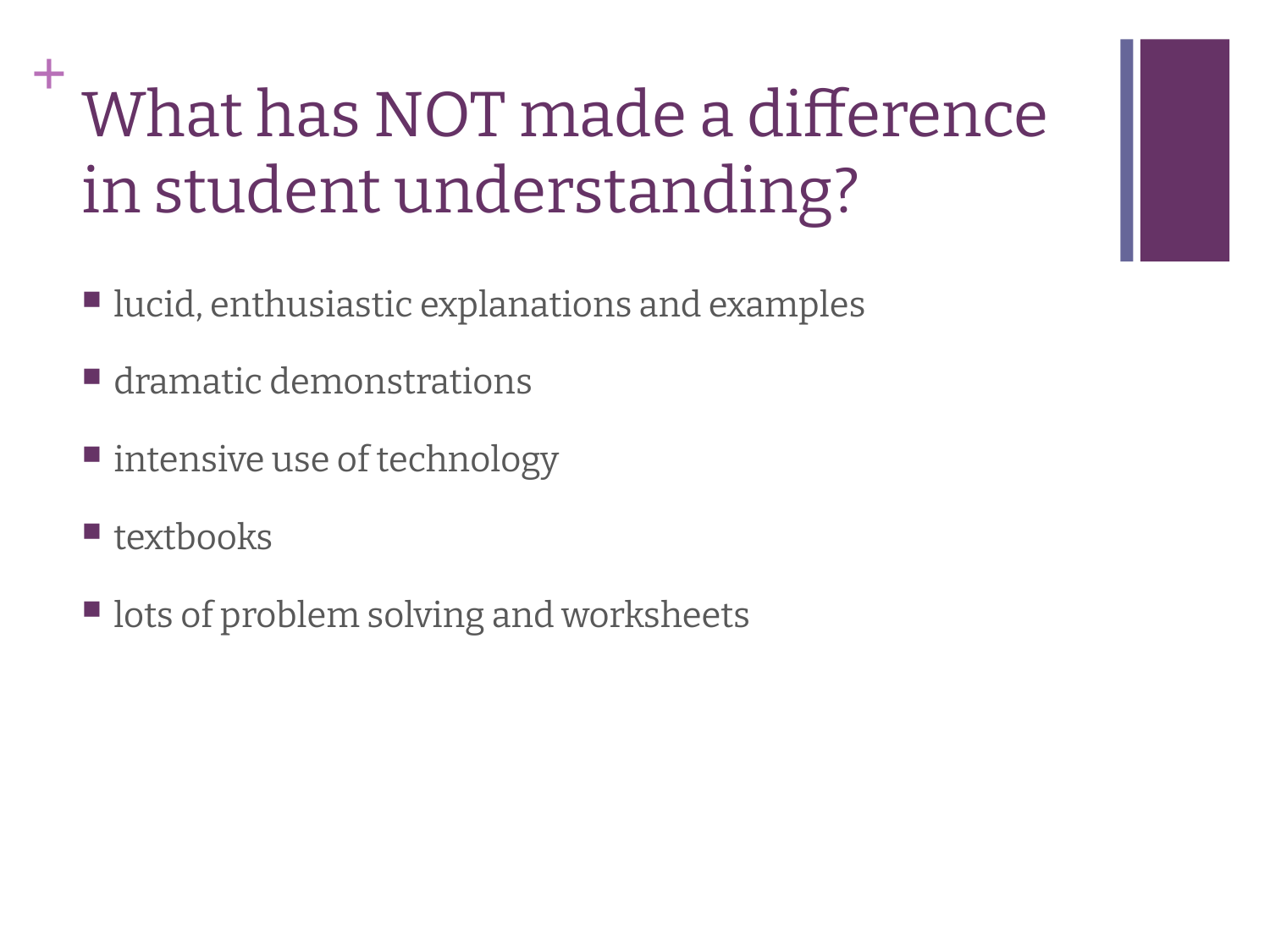

# What has NOT made a difference in student understanding?
lucid, enthusiastic explanations and examples
dramatic demonstrations
intensive use of technology
textbooks
lots of problem solving and worksheets